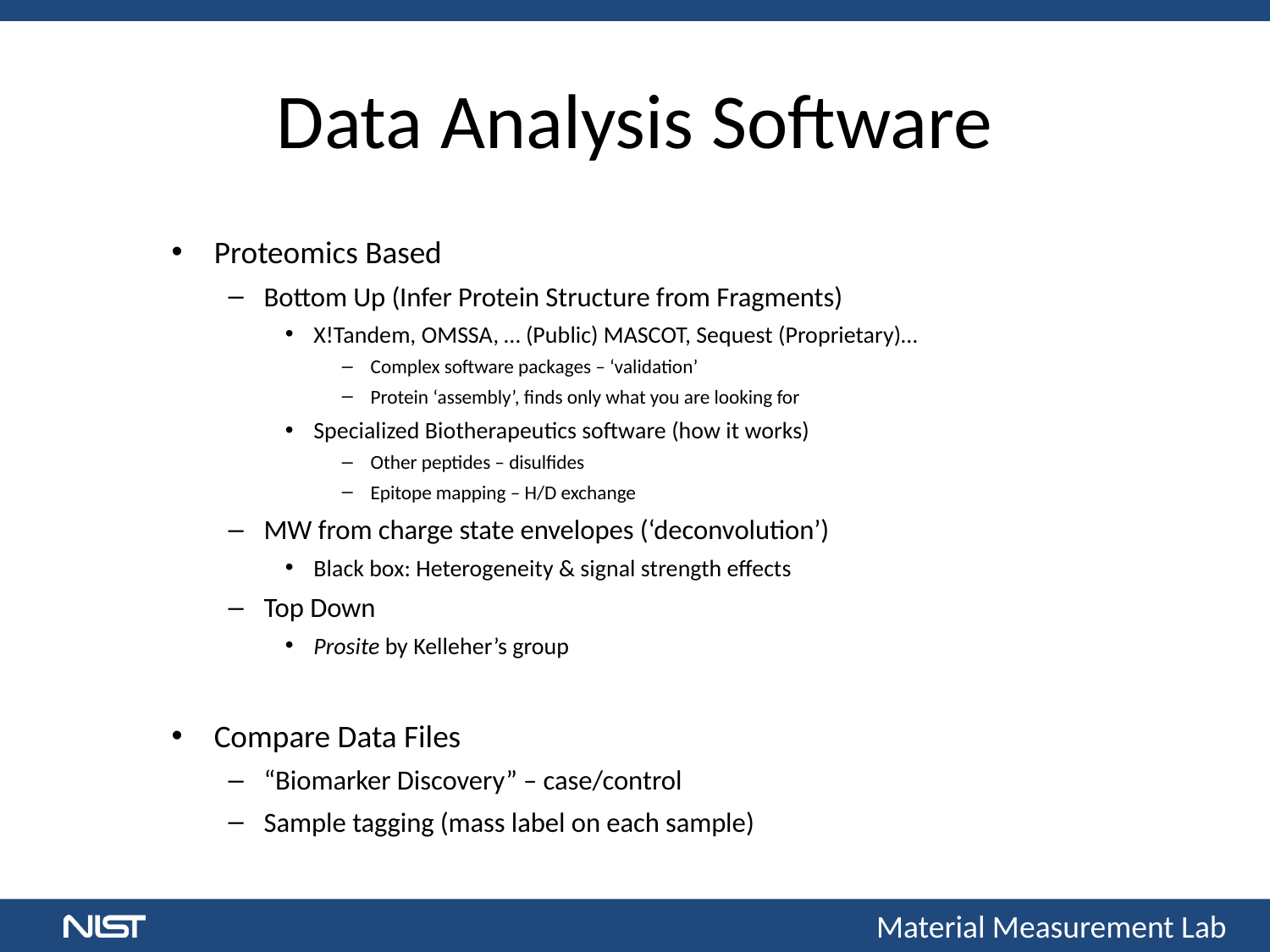

# Data Analysis Software
Proteomics Based
Bottom Up (Infer Protein Structure from Fragments)
X!Tandem, OMSSA, … (Public) MASCOT, Sequest (Proprietary)…
Complex software packages – ‘validation’
Protein ‘assembly’, finds only what you are looking for
Specialized Biotherapeutics software (how it works)
Other peptides – disulfides
Epitope mapping – H/D exchange
MW from charge state envelopes (‘deconvolution’)
Black box: Heterogeneity & signal strength effects
Top Down
Prosite by Kelleher’s group

Compare Data Files
“Biomarker Discovery” – case/control
Sample tagging (mass label on each sample)